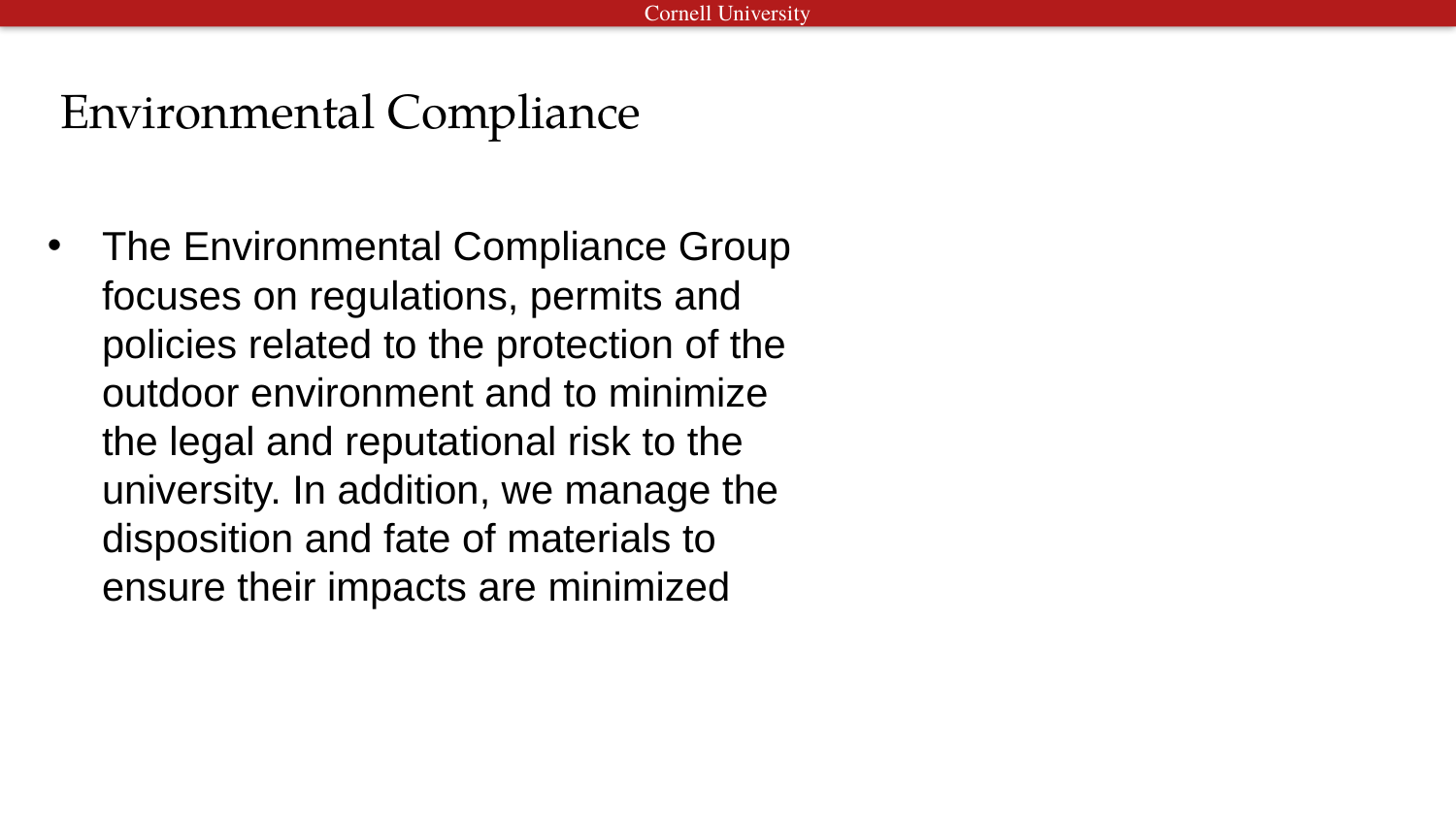

# Environmental Compliance
The Environmental Compliance Group focuses on regulations, permits and policies related to the protection of the outdoor environment and to minimize the legal and reputational risk to the university. In addition, we manage the disposition and fate of materials to ensure their impacts are minimized